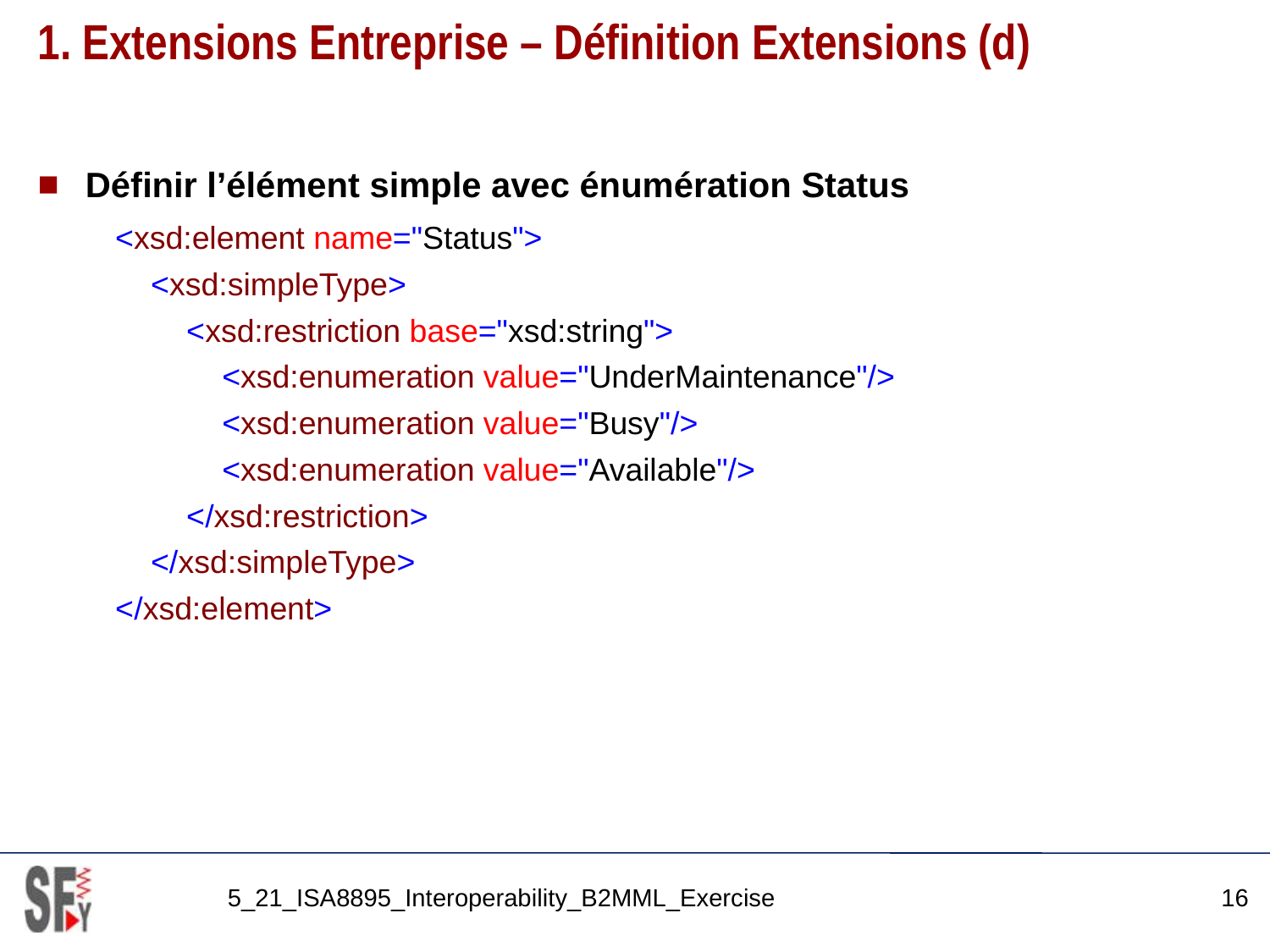

# 1. Extensions Entreprise – Définition Extensions (d)
Définir l’élément simple avec énumération Status
        <xsd:element name="Status">
            <xsd:simpleType>
                <xsd:restriction base="xsd:string">
                    <xsd:enumeration value="UnderMaintenance"/>
                    <xsd:enumeration value="Busy"/>
                    <xsd:enumeration value="Available"/>
                </xsd:restriction>
            </xsd:simpleType>
        </xsd:element>

5_21_ISA8895_Interoperability_B2MML_Exercise
16